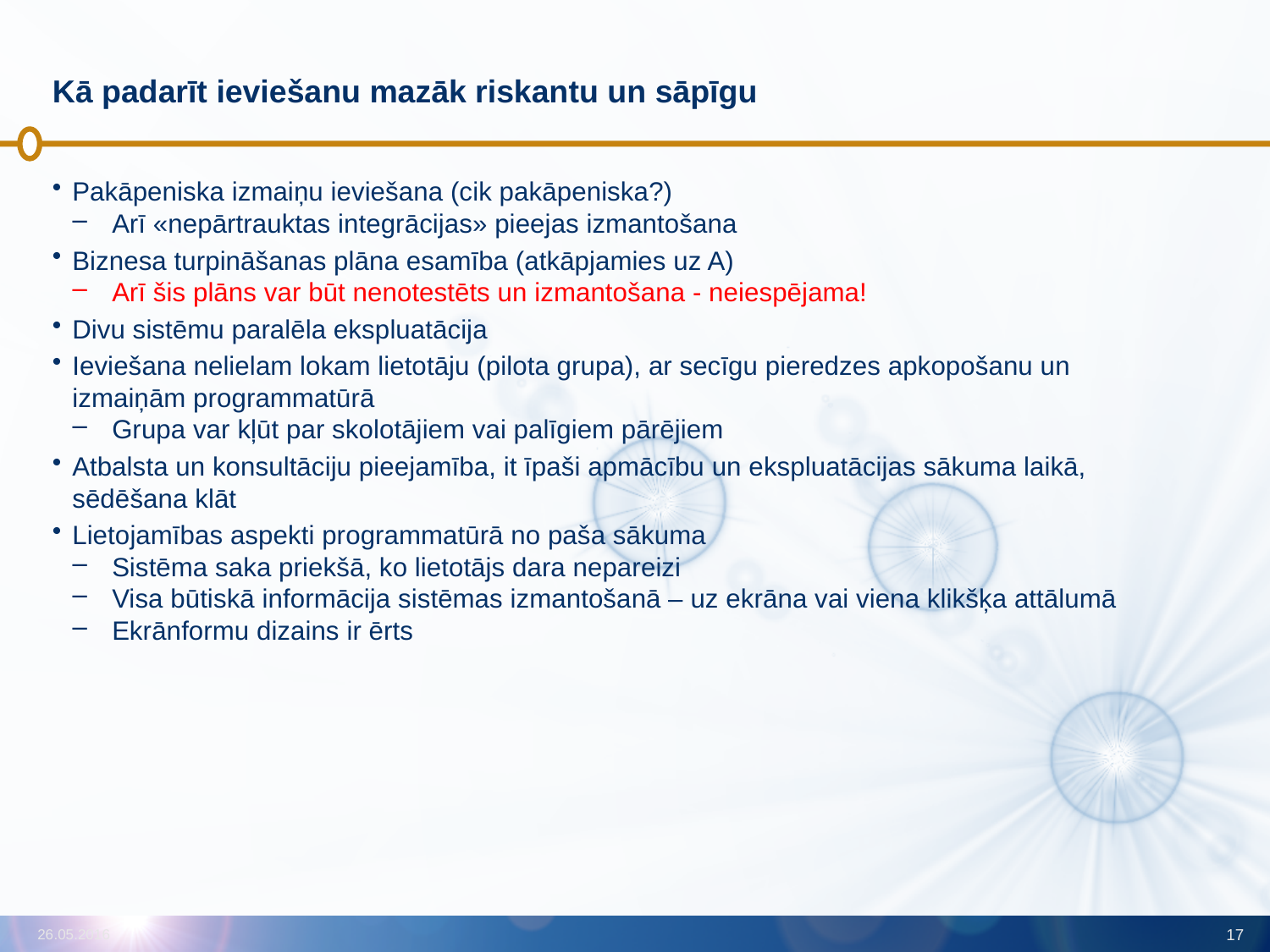

# Kā padarīt ieviešanu mazāk riskantu un sāpīgu
Pakāpeniska izmaiņu ieviešana (cik pakāpeniska?)
Arī «nepārtrauktas integrācijas» pieejas izmantošana
Biznesa turpināšanas plāna esamība (atkāpjamies uz A)
Arī šis plāns var būt nenotestēts un izmantošana - neiespējama!
Divu sistēmu paralēla ekspluatācija
Ieviešana nelielam lokam lietotāju (pilota grupa), ar secīgu pieredzes apkopošanu un izmaiņām programmatūrā
Grupa var kļūt par skolotājiem vai palīgiem pārējiem
Atbalsta un konsultāciju pieejamība, it īpaši apmācību un ekspluatācijas sākuma laikā, sēdēšana klāt
Lietojamības aspekti programmatūrā no paša sākuma
Sistēma saka priekšā, ko lietotājs dara nepareizi
Visa būtiskā informācija sistēmas izmantošanā – uz ekrāna vai viena klikšķa attālumā
Ekrānformu dizains ir ērts
26.05.2016
17